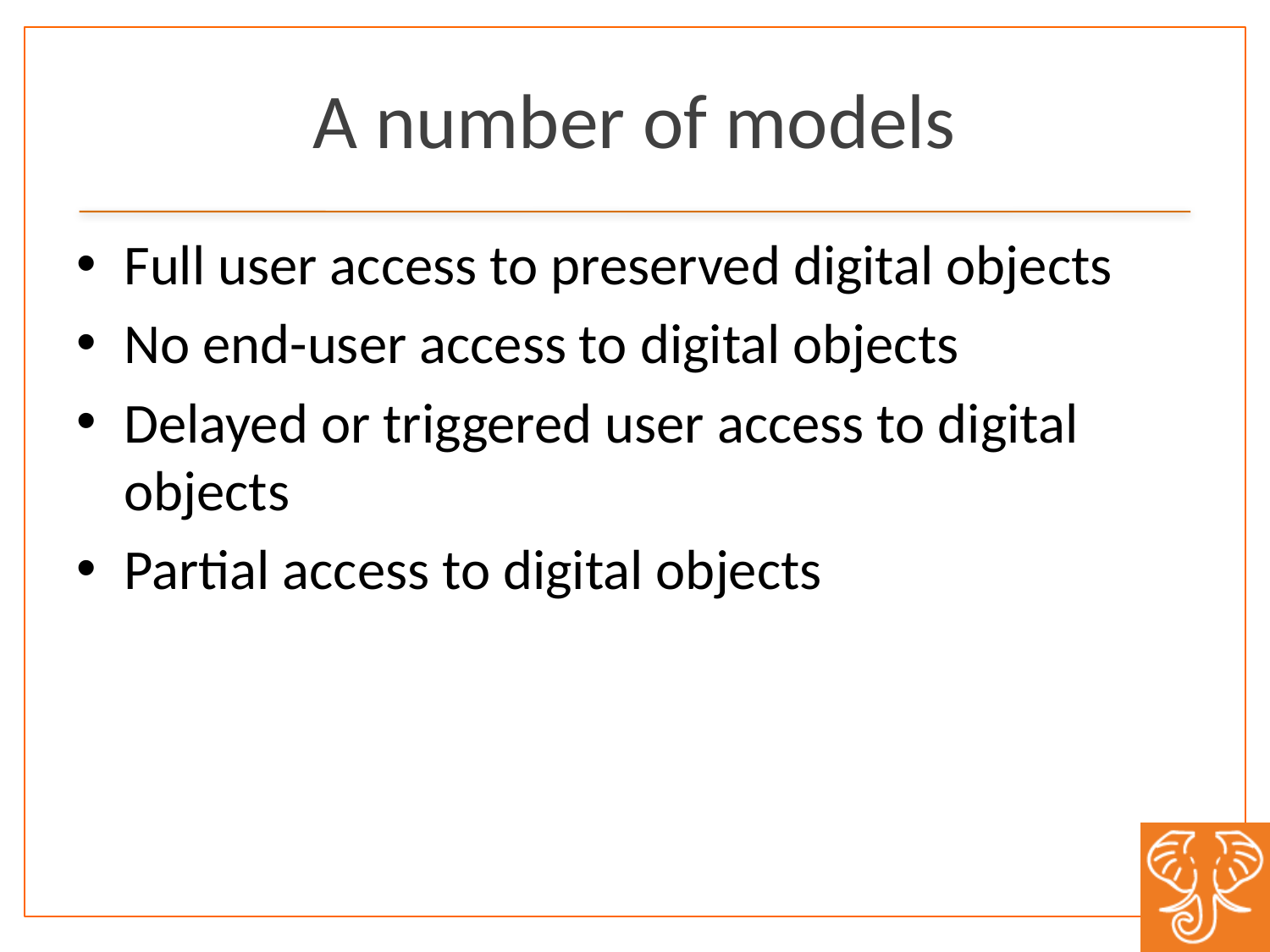

# A number of models
Full user access to preserved digital objects
No end-user access to digital objects
Delayed or triggered user access to digital objects
Partial access to digital objects